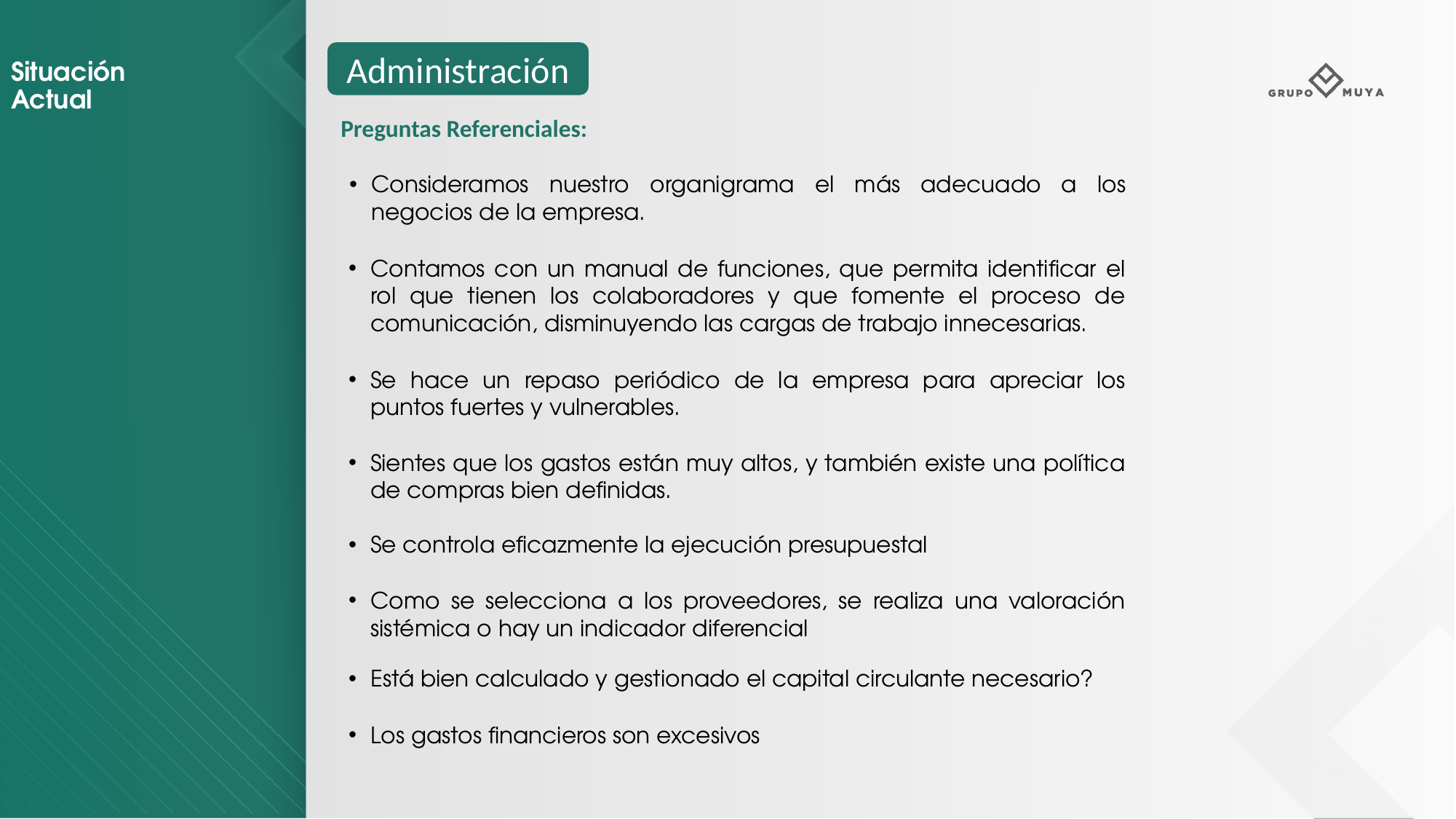

Situación
Actual
Administración
Preguntas Referenciales:
Consideramos nuestro organigrama el más adecuado a los negocios de la empresa.
Contamos con un manual de funciones, que permita identificar el rol que tienen los colaboradores y que fomente el proceso de comunicación, disminuyendo las cargas de trabajo innecesarias.
Se hace un repaso periódico de la empresa para apreciar los puntos fuertes y vulnerables.
Sientes que los gastos están muy altos, y también existe una política de compras bien definidas.
Se controla eficazmente la ejecución presupuestal
Como se selecciona a los proveedores, se realiza una valoración sistémica o hay un indicador diferencial
Está bien calculado y gestionado el capital circulante necesario?
Los gastos financieros son excesivos